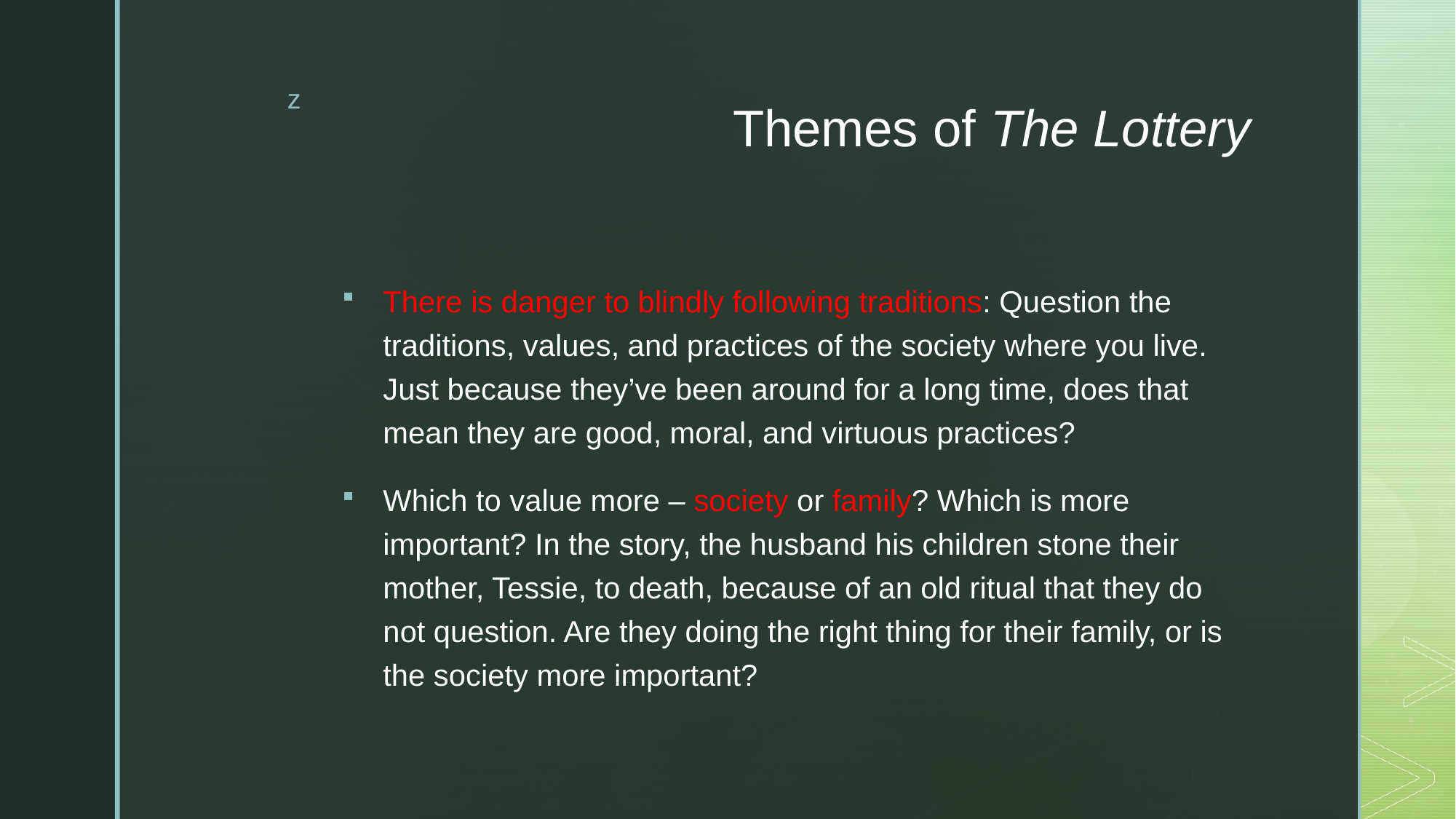

# Themes of The Lottery
There is danger to blindly following traditions: Question the traditions, values, and practices of the society where you live. Just because they’ve been around for a long time, does that mean they are good, moral, and virtuous practices?
Which to value more – society or family? Which is more important? In the story, the husband his children stone their mother, Tessie, to death, because of an old ritual that they do not question. Are they doing the right thing for their family, or is the society more important?